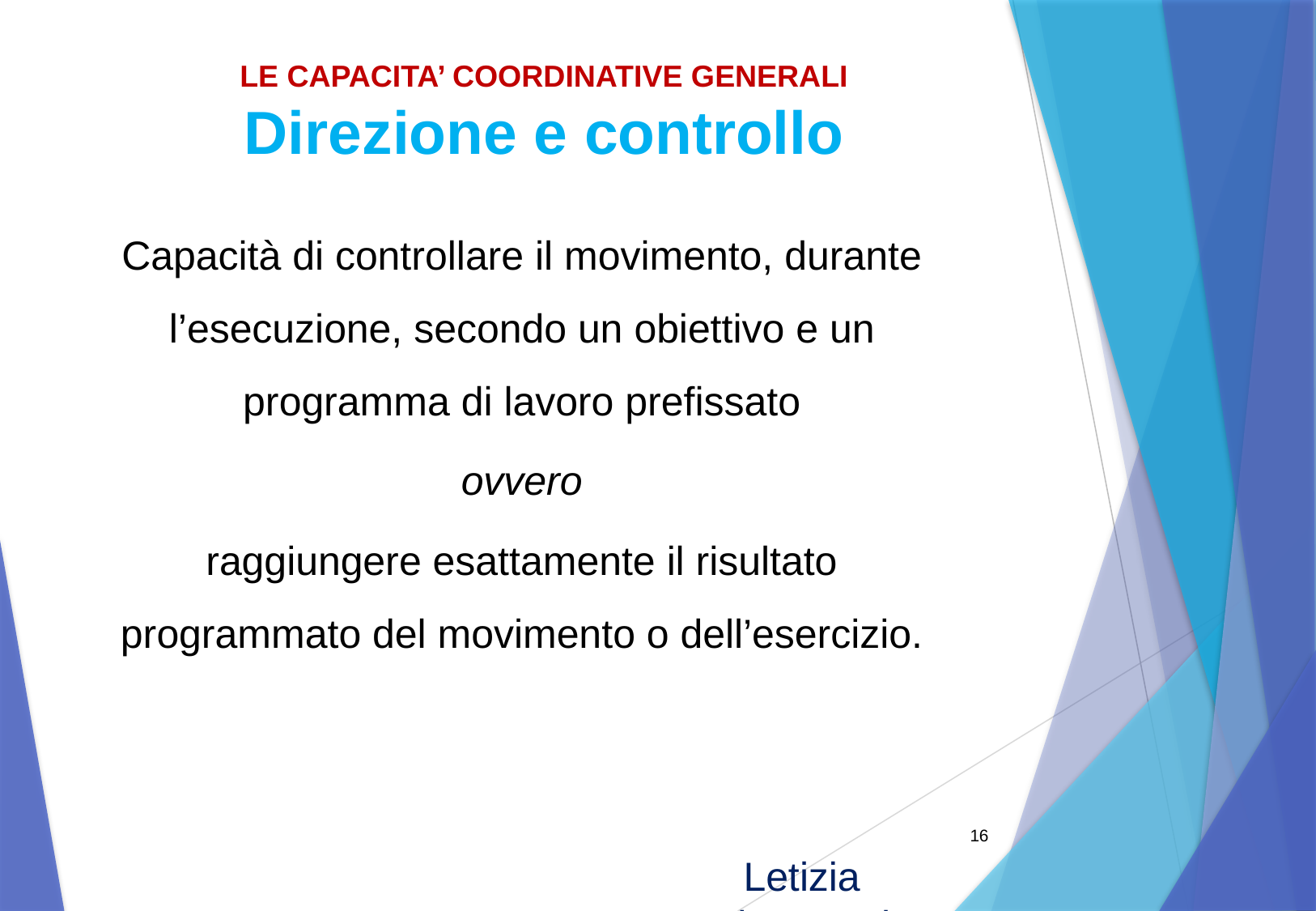

# LE CAPACITA’ COORDINATIVE GENERALI Direzione e controllo
Capacità di controllare il movimento, durante l’esecuzione, secondo un obiettivo e un programma di lavoro prefissato
ovvero
raggiungere esattamente il risultato programmato del movimento o dell’esercizio.
16
Letizia Fioravanti